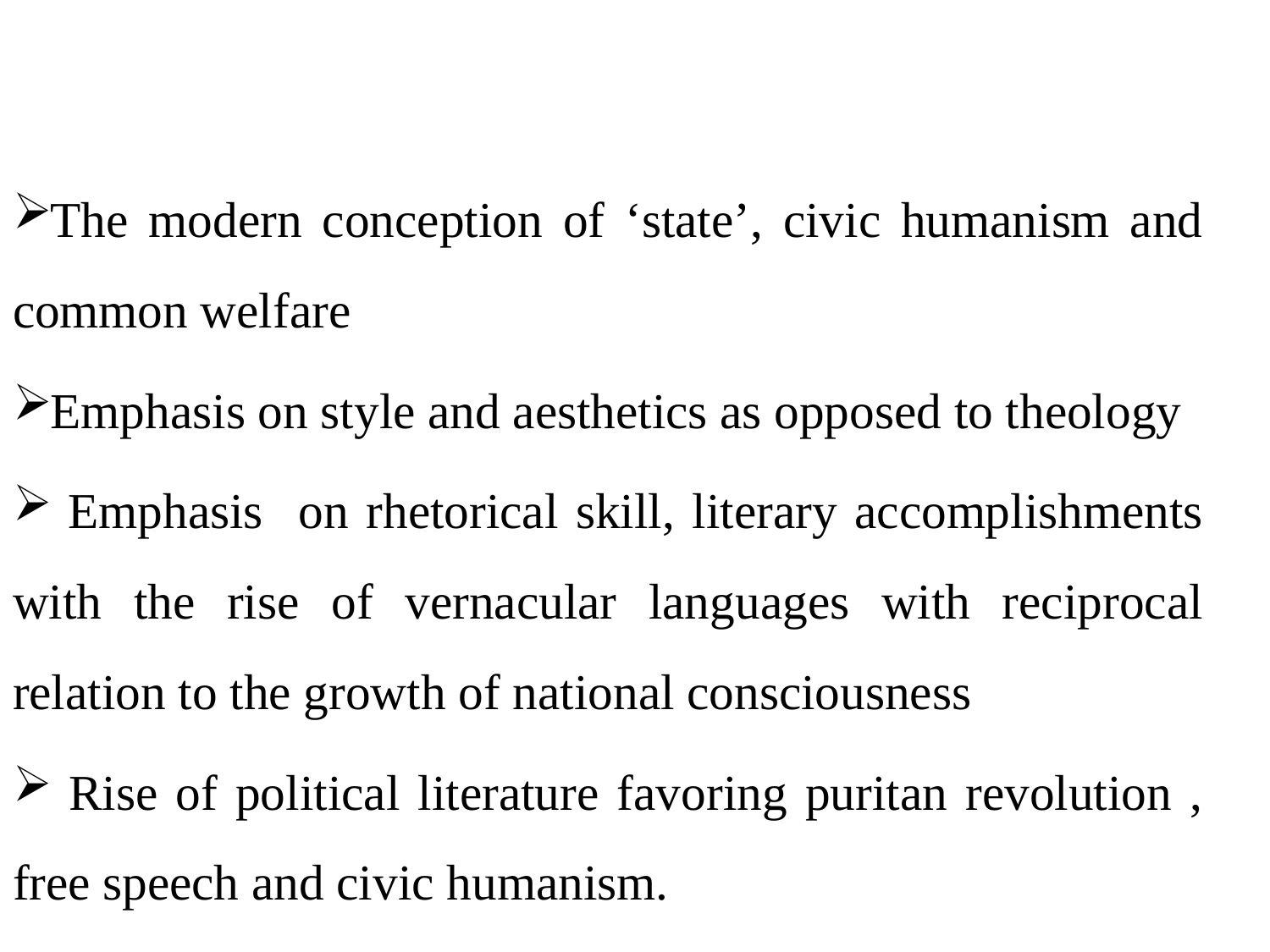

# .

The modern conception of ‘state’, civic humanism and common welfare
Emphasis on style and aesthetics as opposed to theology
 Emphasis  on rhetorical skill, literary accomplishments with the rise of vernacular languages with reciprocal relation to the growth of national consciousness
 Rise of political literature favoring puritan revolution , free speech and civic humanism.